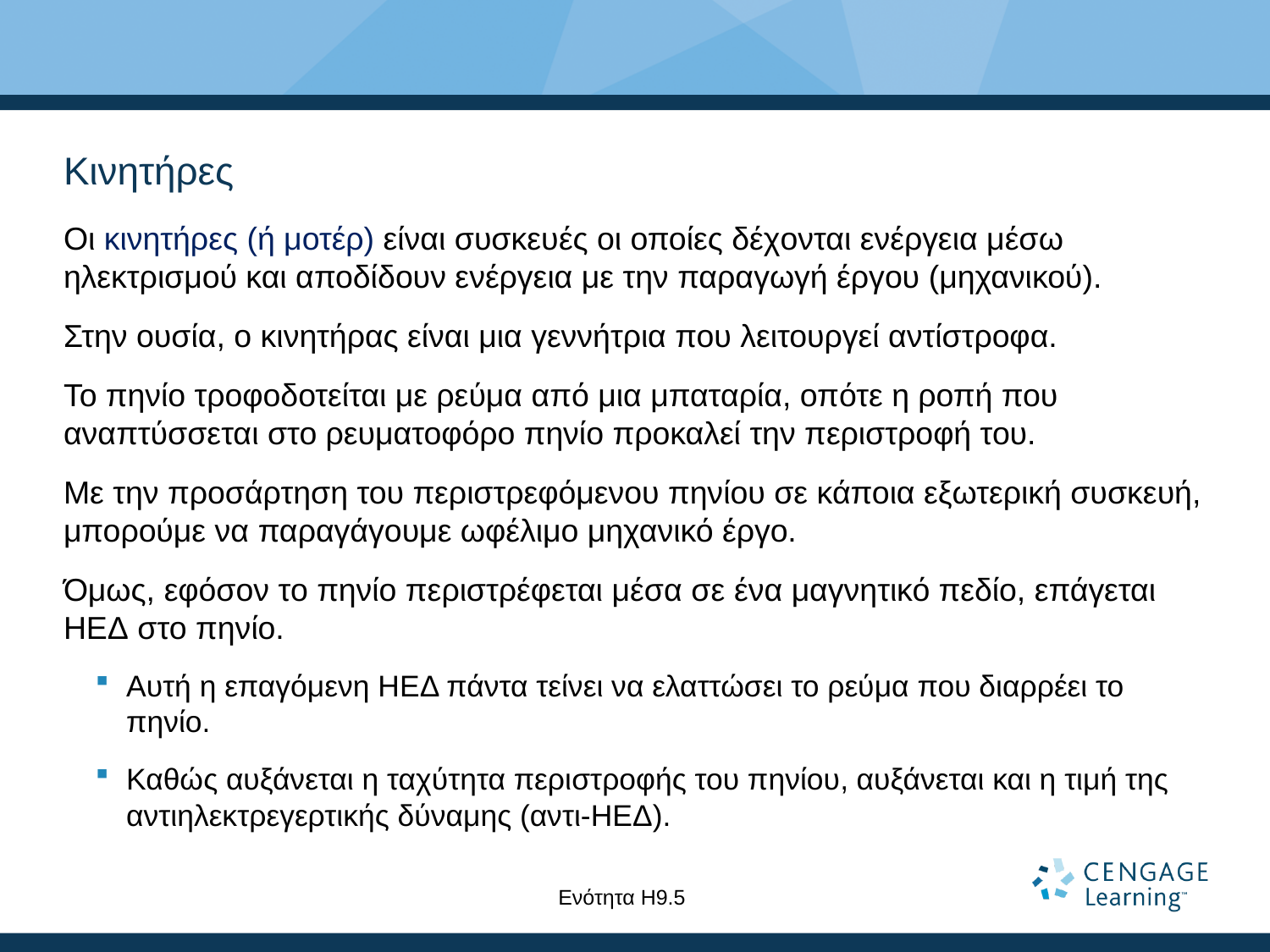

# Κινητήρες
Οι κινητήρες (ή μοτέρ) είναι συσκευές οι οποίες δέχονται ενέργεια μέσω ηλεκτρισμού και αποδίδουν ενέργεια με την παραγωγή έργου (μηχανικού).
Στην ουσία, ο κινητήρας είναι μια γεννήτρια που λειτουργεί αντίστροφα.
Το πηνίο τροφοδοτείται με ρεύμα από μια μπαταρία, οπότε η ροπή που αναπτύσσεται στο ρευματοφόρο πηνίο προκαλεί την περιστροφή του.
Με την προσάρτηση του περιστρεφόμενου πηνίου σε κάποια εξωτερική συσκευή, μπορούμε να παραγάγουμε ωφέλιμο μηχανικό έργο.
Όμως, εφόσον το πηνίο περιστρέφεται μέσα σε ένα μαγνητικό πεδίο, επάγεται ΗΕΔ στο πηνίο.
Αυτή η επαγόμενη ΗΕΔ πάντα τείνει να ελαττώσει το ρεύμα που διαρρέει το πηνίο.
Καθώς αυξάνεται η ταχύτητα περιστροφής του πηνίου, αυξάνεται και η τιμή της αντιηλεκτρεγερτικής δύναμης (αντι-ΗΕΔ).
Ενότητα Η9.5